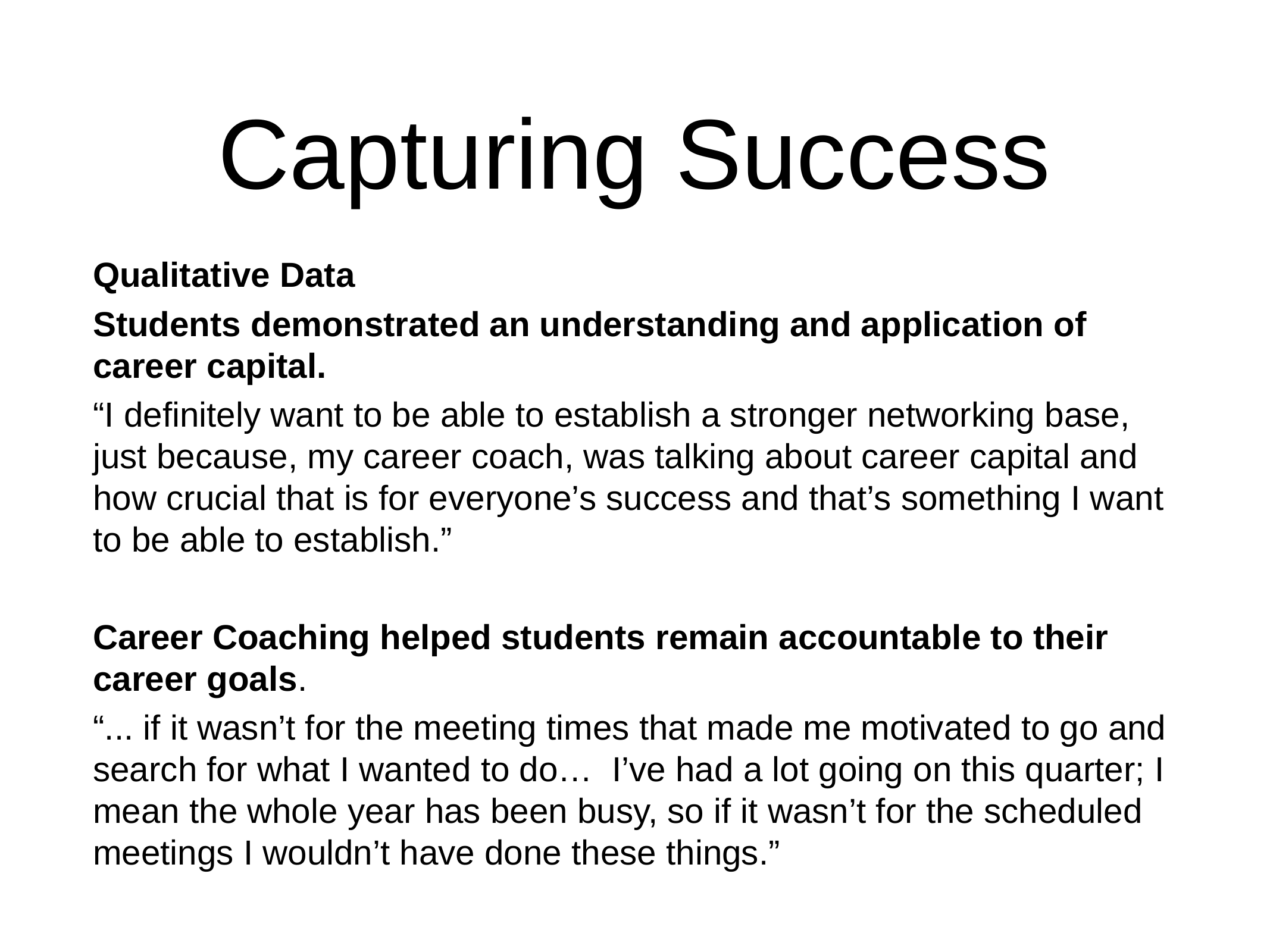

# Capturing Success
Qualitative Data
Students demonstrated an understanding and application of career capital.
“I definitely want to be able to establish a stronger networking base, just because, my career coach, was talking about career capital and how crucial that is for everyone’s success and that’s something I want to be able to establish.”

Career Coaching helped students remain accountable to their career goals.
“... if it wasn’t for the meeting times that made me motivated to go and search for what I wanted to do…  I’ve had a lot going on this quarter; I mean the whole year has been busy, so if it wasn’t for the scheduled meetings I wouldn’t have done these things.”